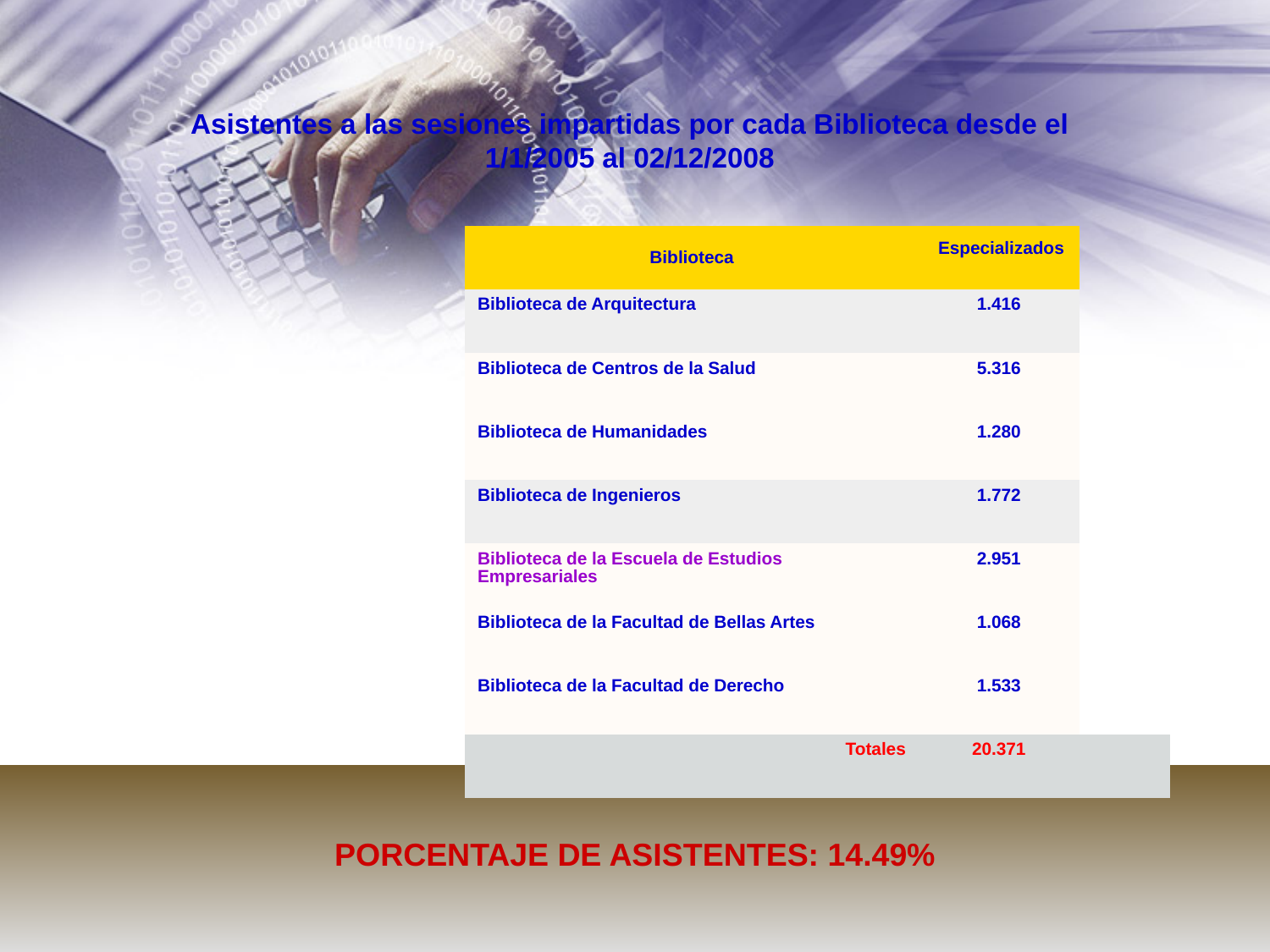

Asistentes a las sesiones impartidas por cada Biblioteca desde el 1/1/2005 al 02/12/2008

| Biblioteca | Especializados |  |  |  |
| --- | --- | --- | --- | --- |
| Biblioteca de Arquitectura | 1.416 |  |  |  |
| Biblioteca de Centros de la Salud | 5.316 |  |  |  |
| Biblioteca de Humanidades | 1.280 |  |  |  |
| Biblioteca de Ingenieros | 1.772 |  |  |  |
| Biblioteca de la Escuela de Estudios Empresariales | 2.951 |  |  |  |
| Biblioteca de la Facultad de Bellas Artes | 1.068 |  |  |  |
| Biblioteca de la Facultad de Derecho | 1.533 |  |  |  |
| Totales | 20.371 |  |  |  |

PORCENTAJE DE ASISTENTES: 14.49%